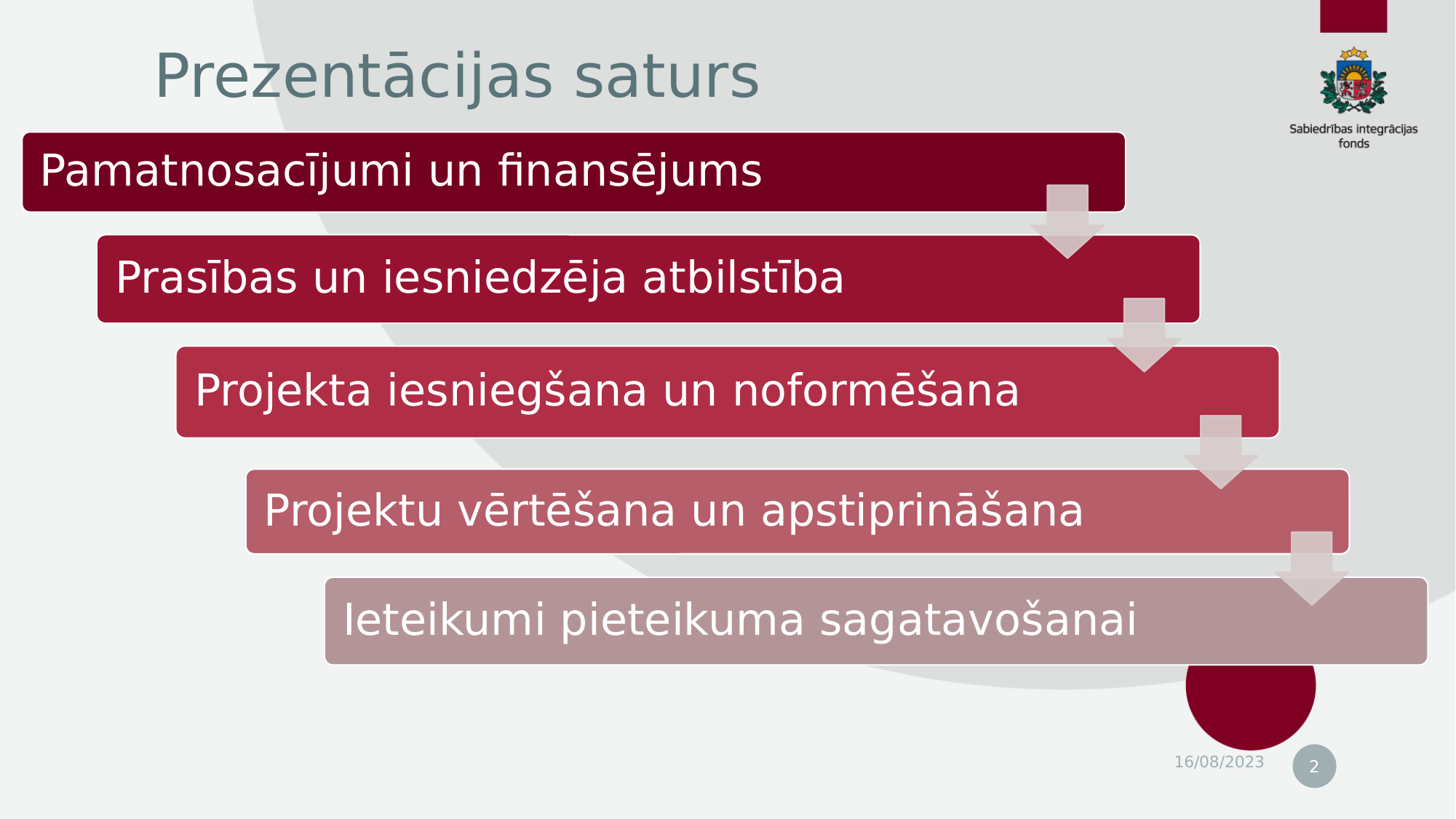

# Prezentācijas saturs
Pamatnosacījumi un finansējums
Prasības un iesniedzēja atbilstība
Projekta iesniegšana un noformēšana
Projektu vērtēšana un apstiprināšana
Ieteikumi pieteikuma sagatavošanai

16/08/2023
2